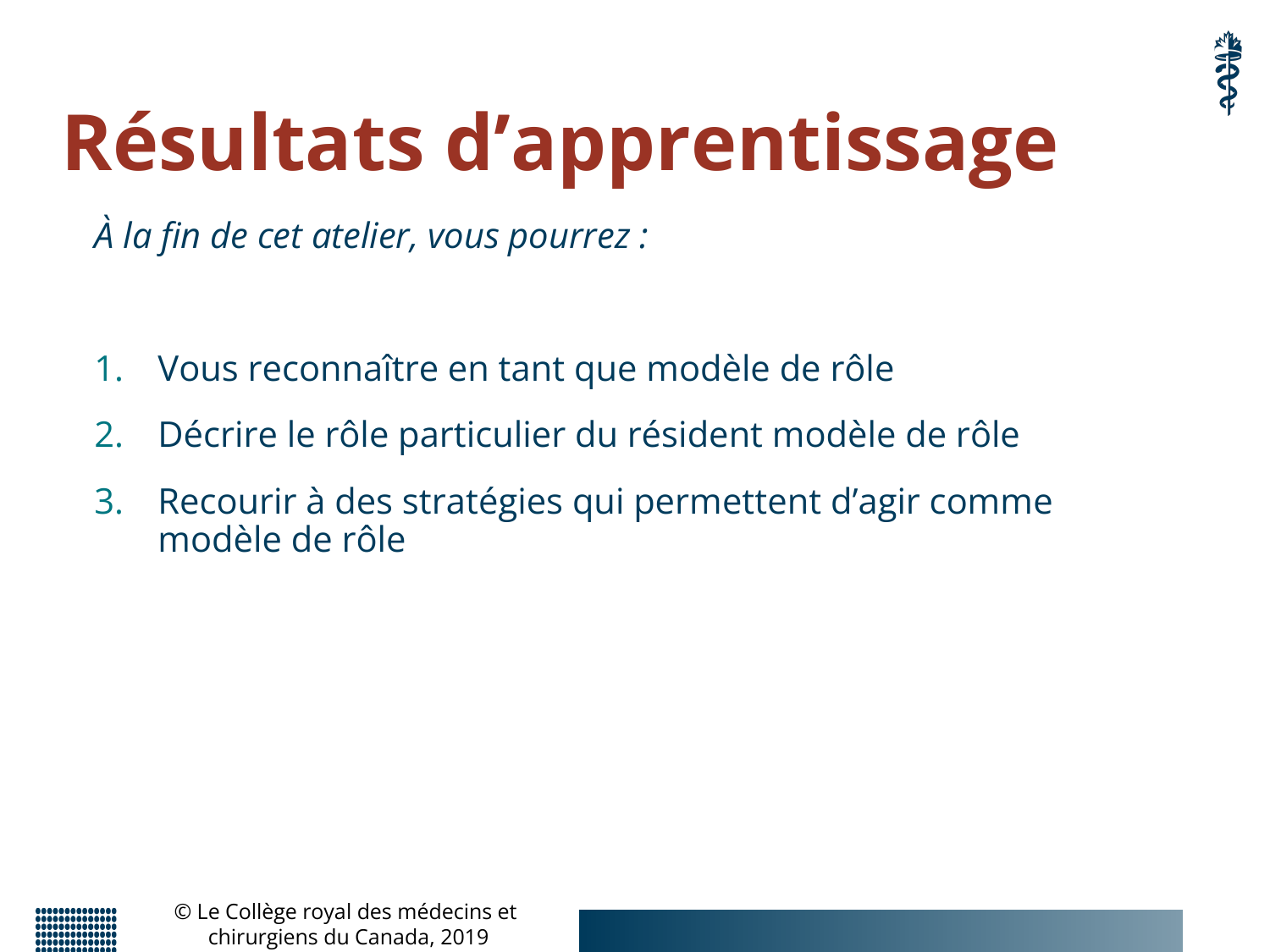

# Résultats d’apprentissage
À la fin de cet atelier, vous pourrez :

Vous reconnaître en tant que modèle de rôle
Décrire le rôle particulier du résident modèle de rôle
Recourir à des stratégies qui permettent d’agir comme modèle de rôle

© Le Collège royal des médecins et
chirurgiens du Canada, 2019